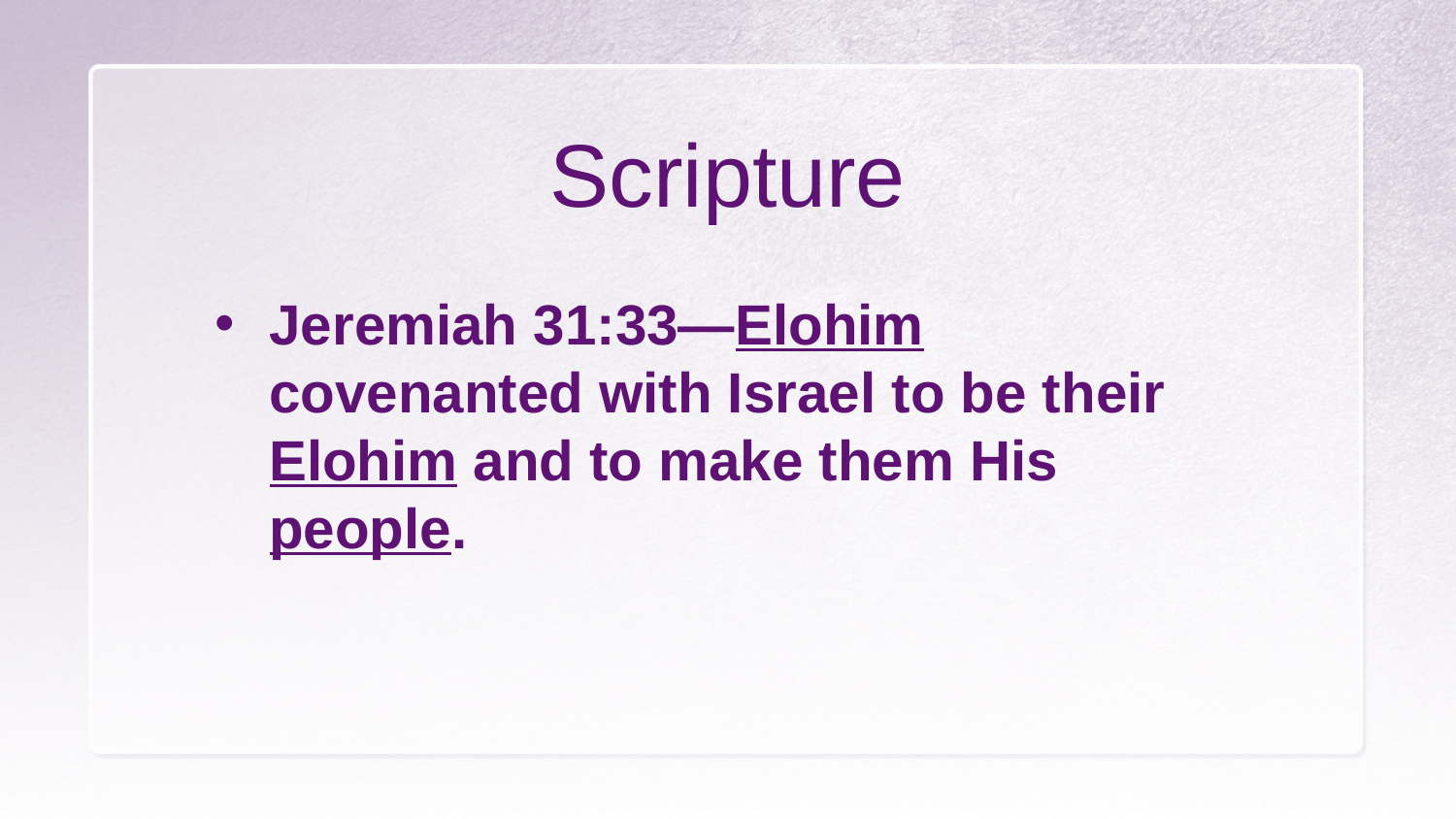

# Scripture
Jeremiah 31:33—Elohim covenanted with Israel to be their Elohim and to make them His people.